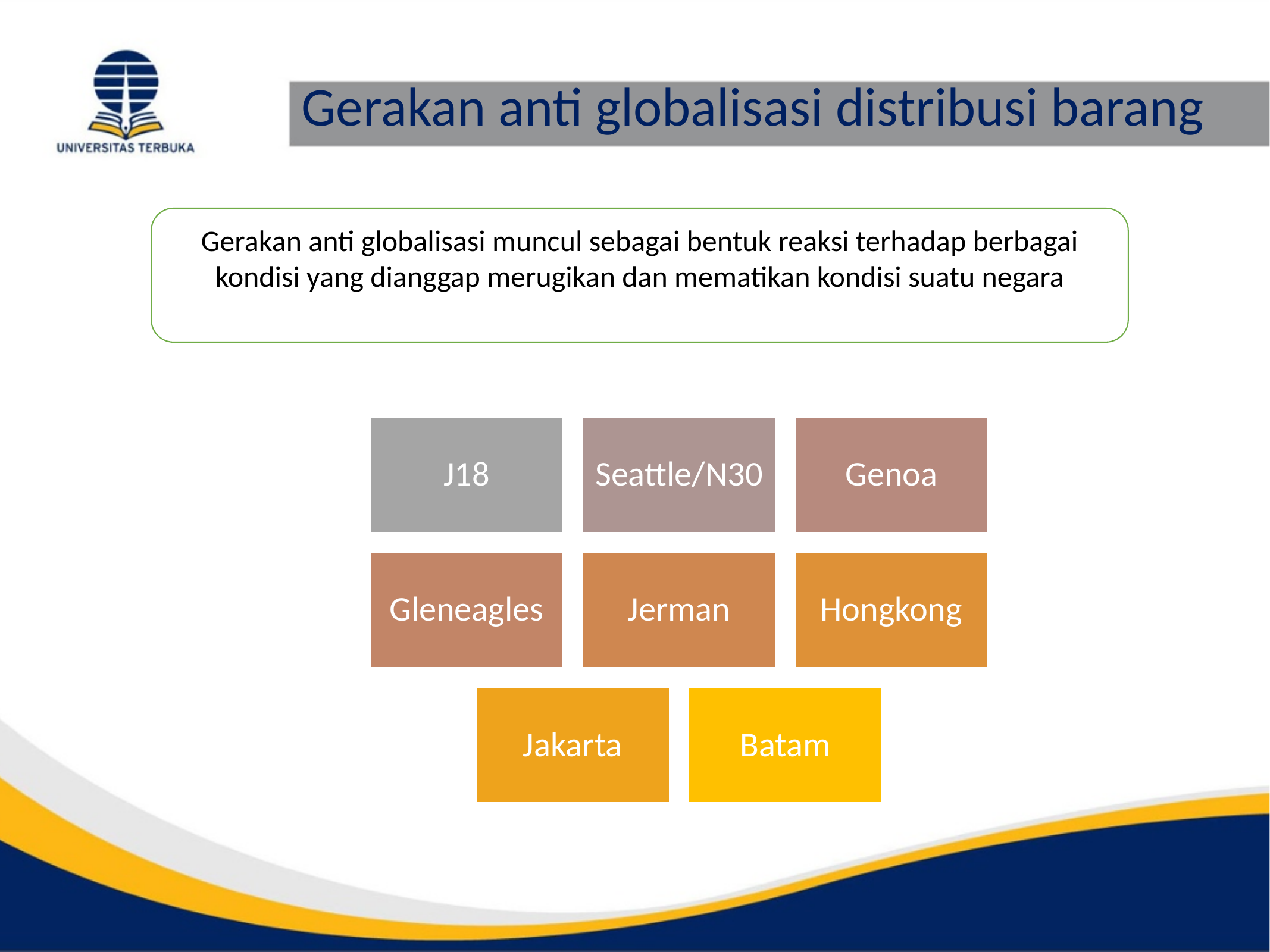

# Gerakan anti globalisasi distribusi barang
Gerakan anti globalisasi muncul sebagai bentuk reaksi terhadap berbagai kondisi yang dianggap merugikan dan mematikan kondisi suatu negara

J18
Seattle/N30
Genoa
Gleneagles
Jerman
Hongkong
Jakarta
Batam